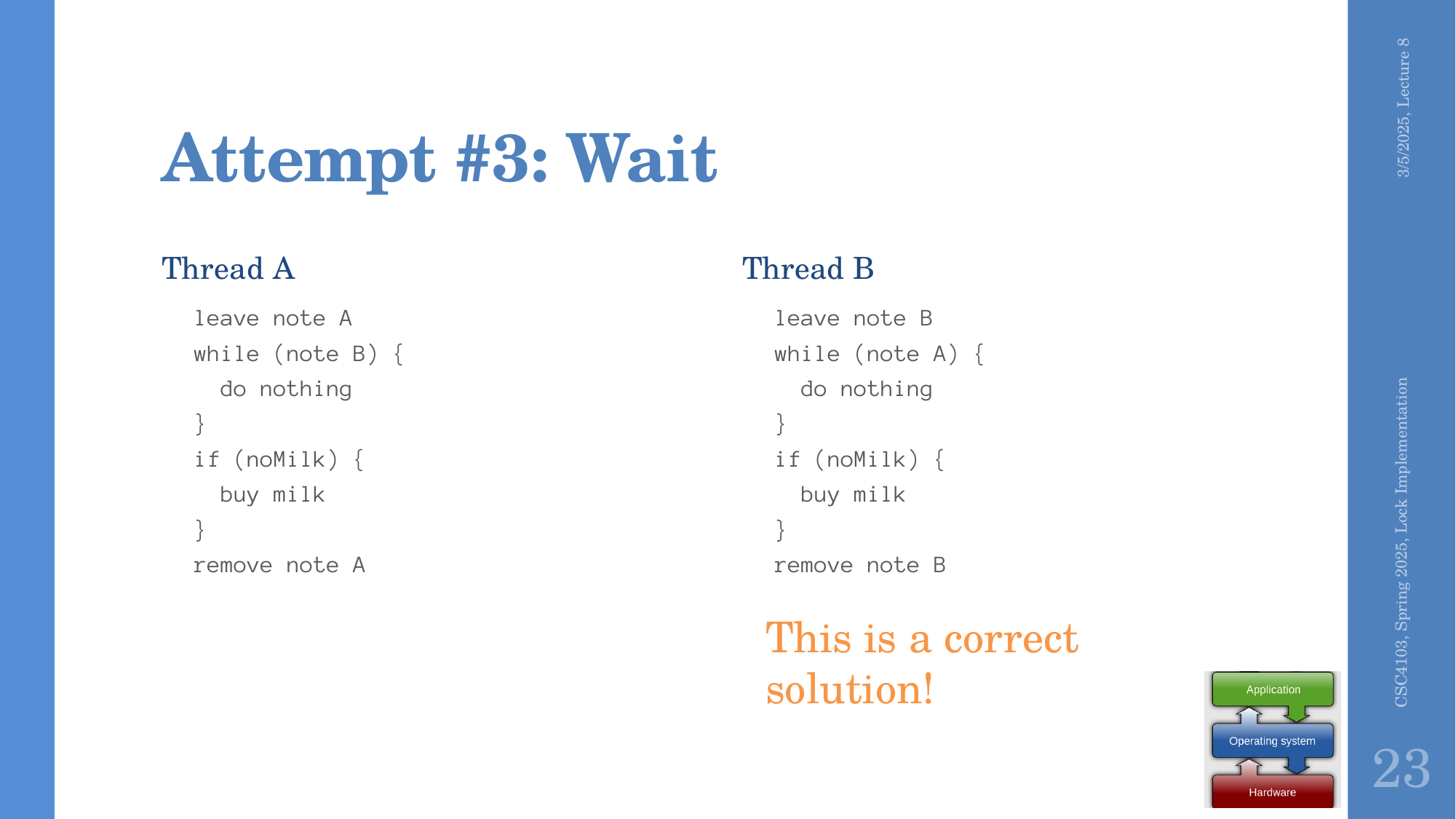

# Attempt #3: Wait
3/5/2025, Lecture 8
Thread A
Thread B
leave note A
while (note B) {
  do nothing
}
if (noMilk) {
  buy milk
}
remove note A
leave note B
while (note A) {
  do nothing
}
if (noMilk) {
  buy milk
}
remove note B
CSC4103, Spring 2025, Lock Implementation
This is a correct solution!
23